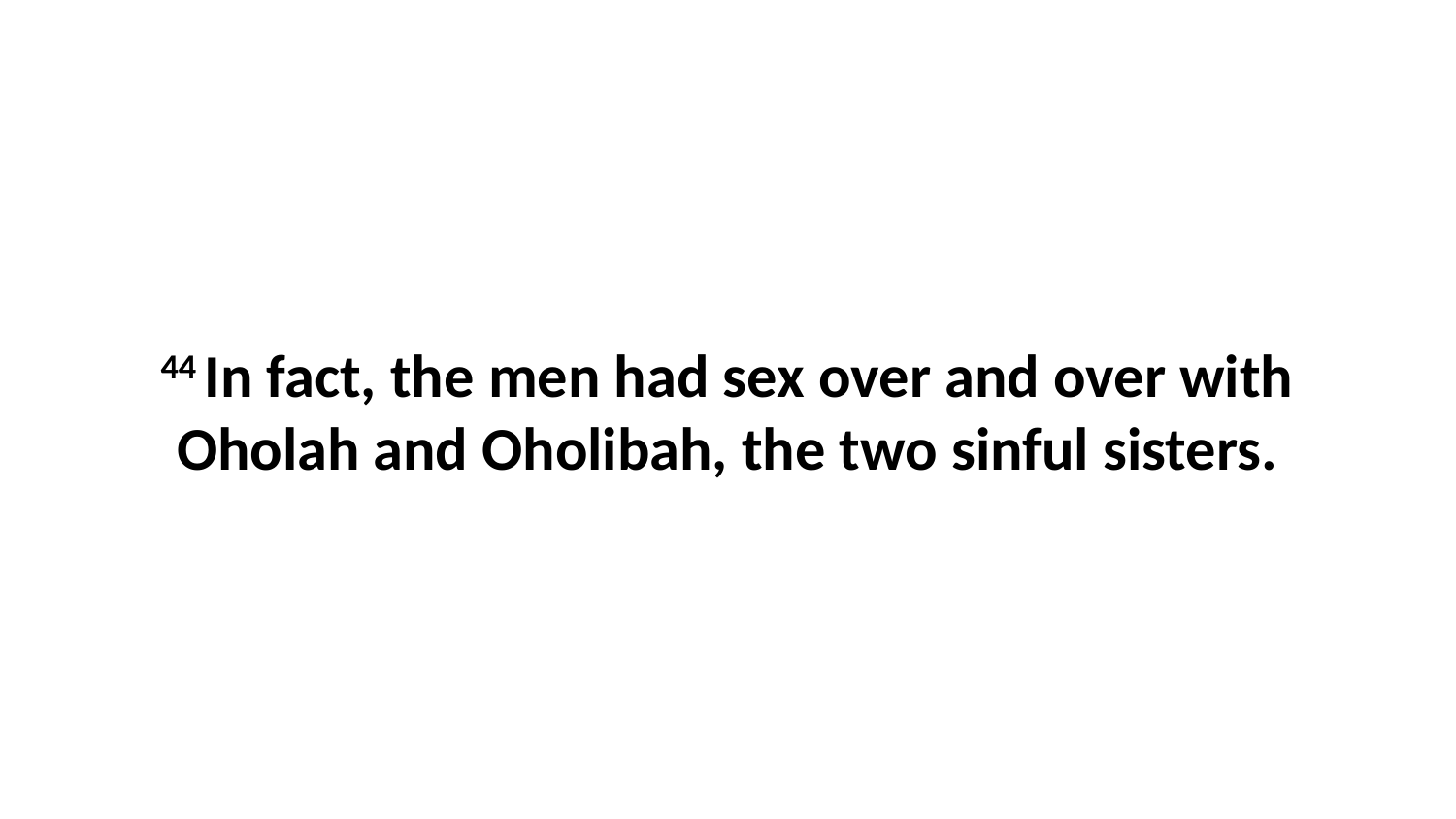

44 In fact, the men had sex over and over with Oholah and Oholibah, the two sinful sisters.